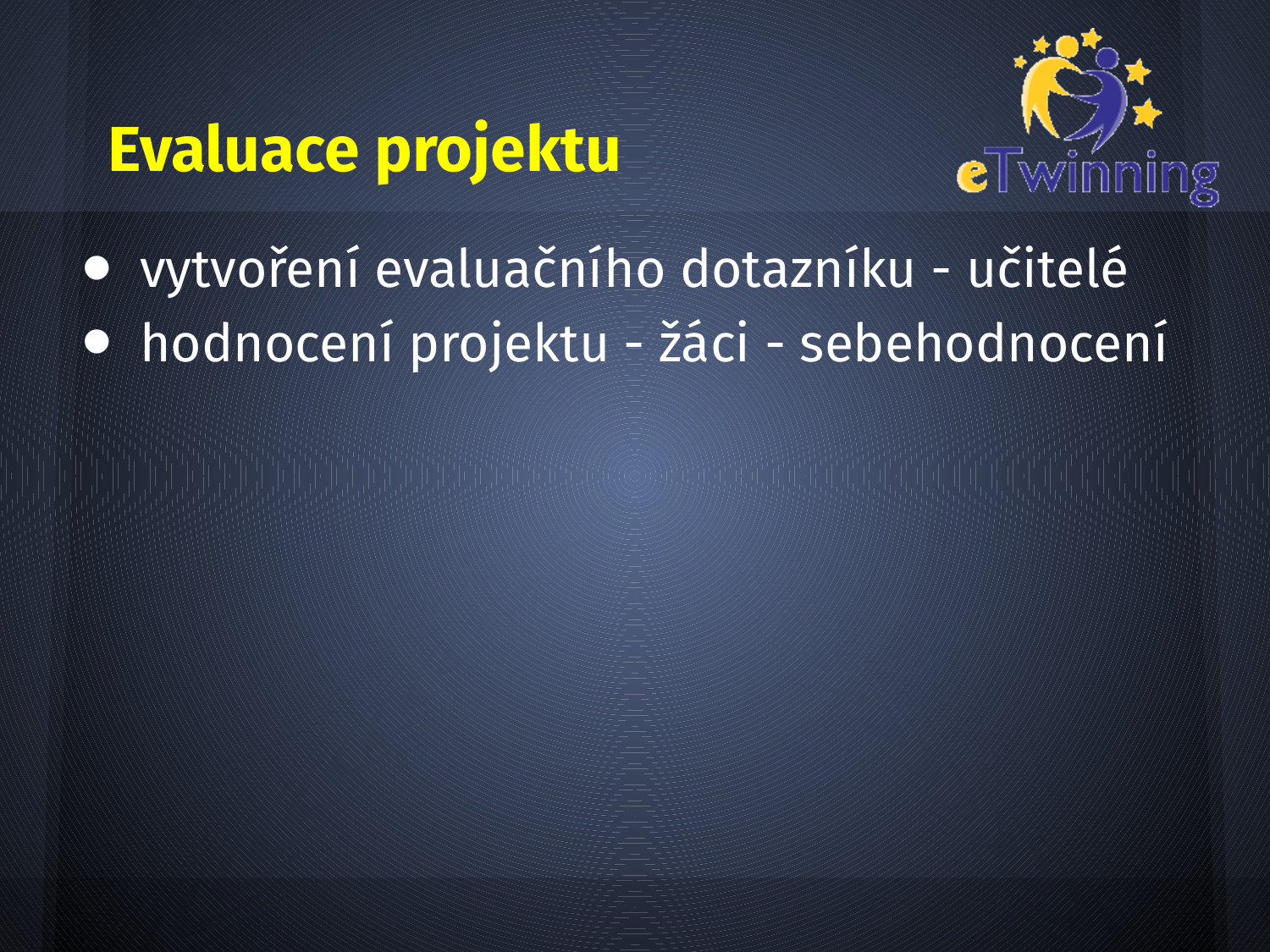

# Evaluace projektu
vytvoření evaluačního dotazníku - učitelé
hodnocení projektu - žáci - sebehodnocení